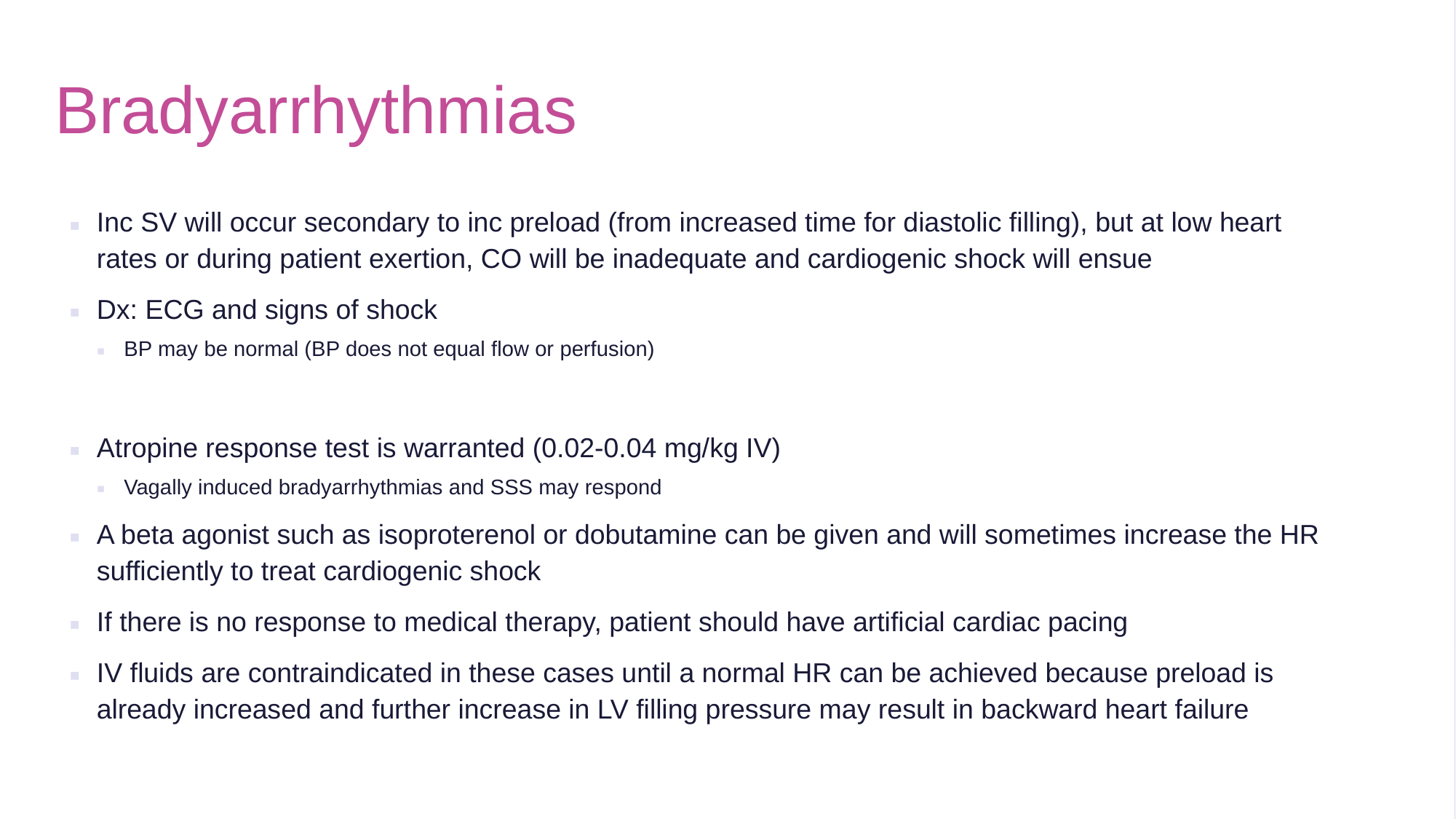

# Bradyarrhythmias
Inc SV will occur secondary to inc preload (from increased time for diastolic filling), but at low heart rates or during patient exertion, CO will be inadequate and cardiogenic shock will ensue
Dx: ECG and signs of shock
BP may be normal (BP does not equal flow or perfusion)

Atropine response test is warranted (0.02-0.04 mg/kg IV)
Vagally induced bradyarrhythmias and SSS may respond
A beta agonist such as isoproterenol or dobutamine can be given and will sometimes increase the HR sufficiently to treat cardiogenic shock
If there is no response to medical therapy, patient should have artificial cardiac pacing
IV fluids are contraindicated in these cases until a normal HR can be achieved because preload is already increased and further increase in LV filling pressure may result in backward heart failure